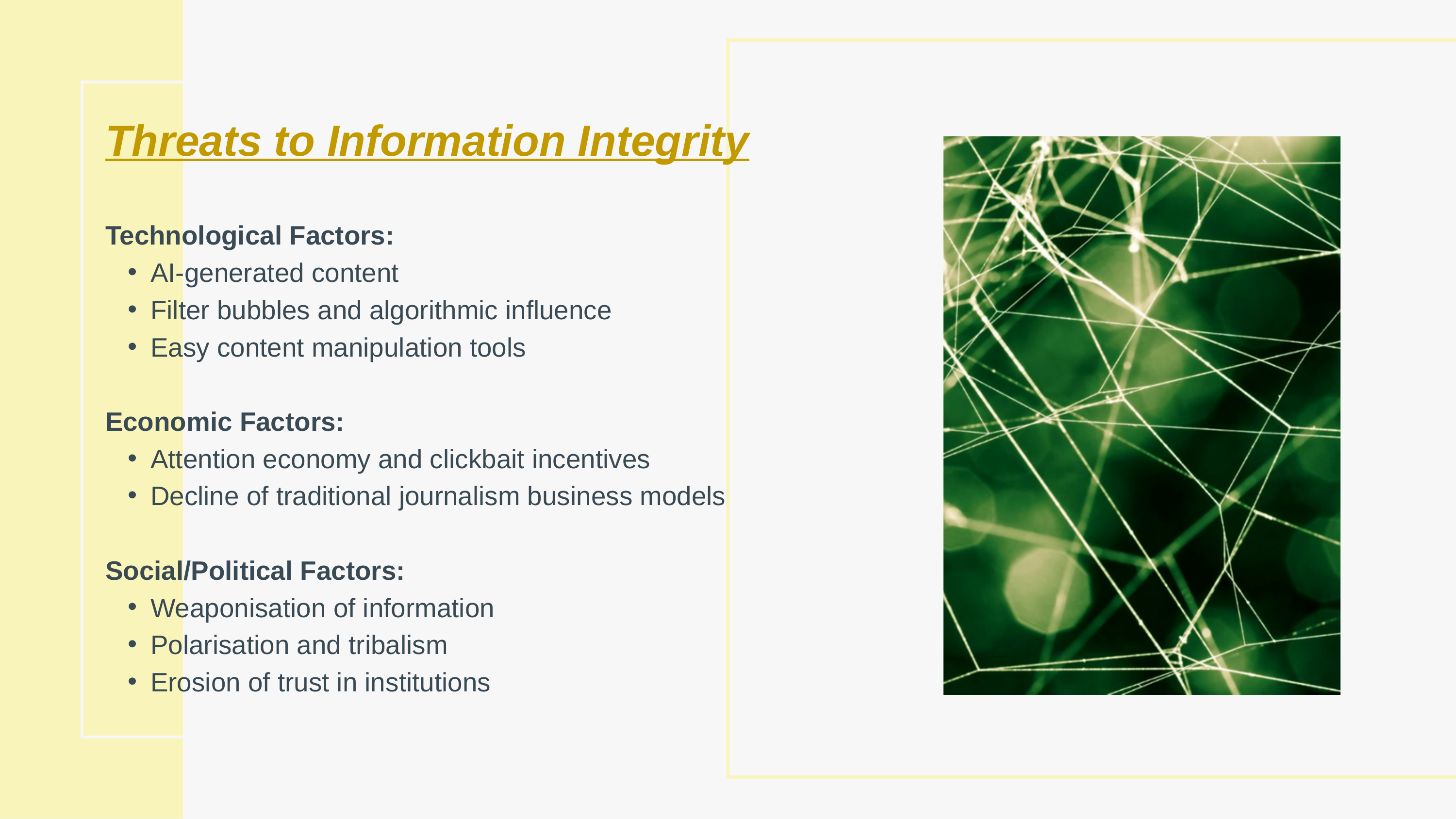

Threats to Information Integrity

Technological Factors: ​
AI-generated content​
Filter bubbles and algorithmic influence​
Easy content manipulation tools​
​
Economic Factors: ​
Attention economy and clickbait incentives​
Decline of traditional journalism business models​
​
Social/Political Factors: ​
Weaponisation of information​
Polarisation and tribalism​
Erosion of trust in institutions